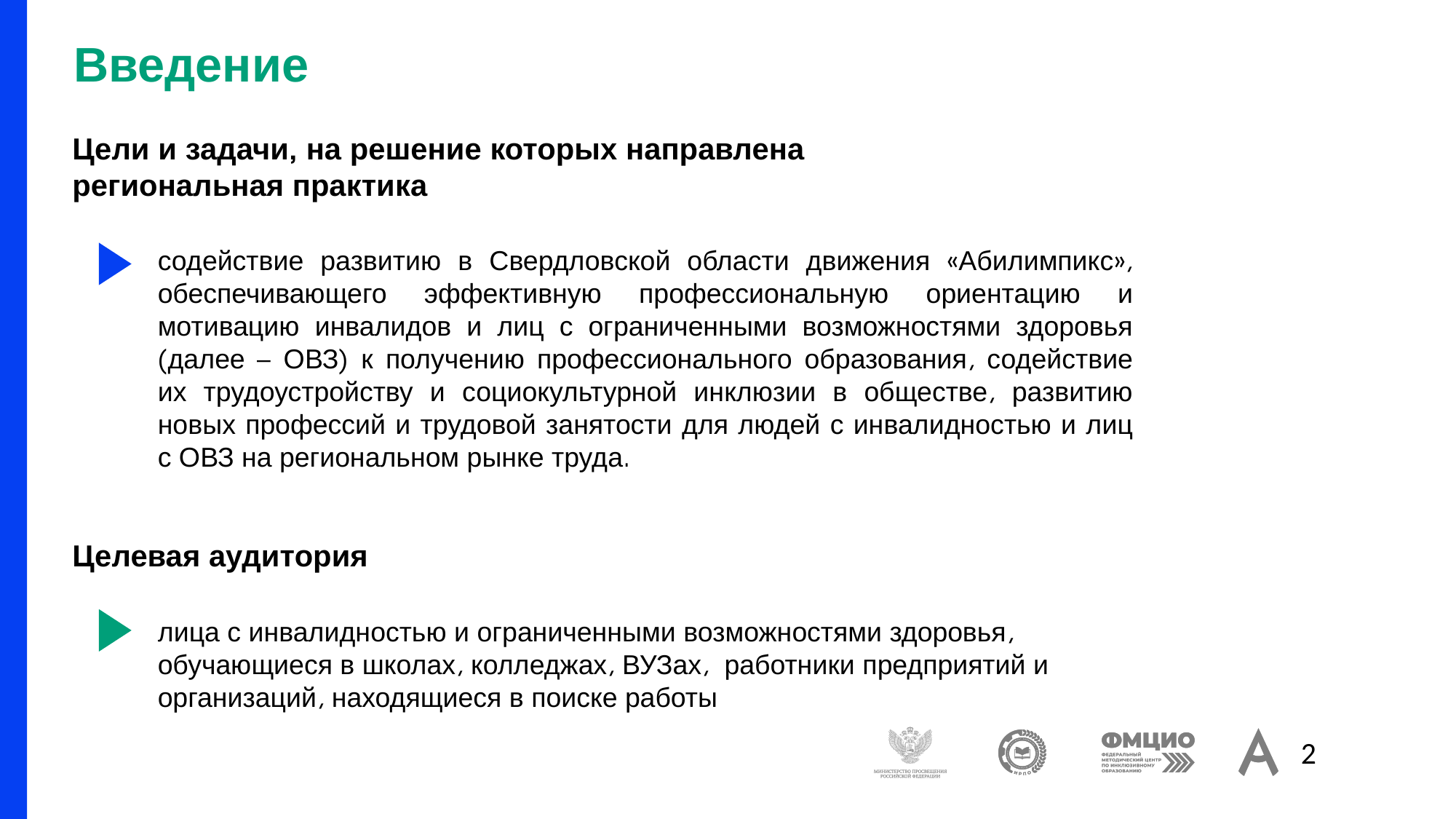

# Введение
Цели и задачи, на решение которых направлена региональная практика
содействие развитию в Свердловской области движения «Абилимпикс», обеспечивающего эффективную профессиональную ориентацию и мотивацию инвалидов и лиц с ограниченными возможностями здоровья (далее – ОВЗ) к получению профессионального образования, содействие их трудоустройству и социокультурной инклюзии в обществе, развитию новых профессий и трудовой занятости для людей с инвалидностью и лиц с ОВЗ на региональном рынке труда.

Целевая аудитория
лица с инвалидностью и ограниченными возможностями здоровья, обучающиеся в школах, колледжах, ВУЗах,  работники предприятий и организаций, находящиеся в поиске работы